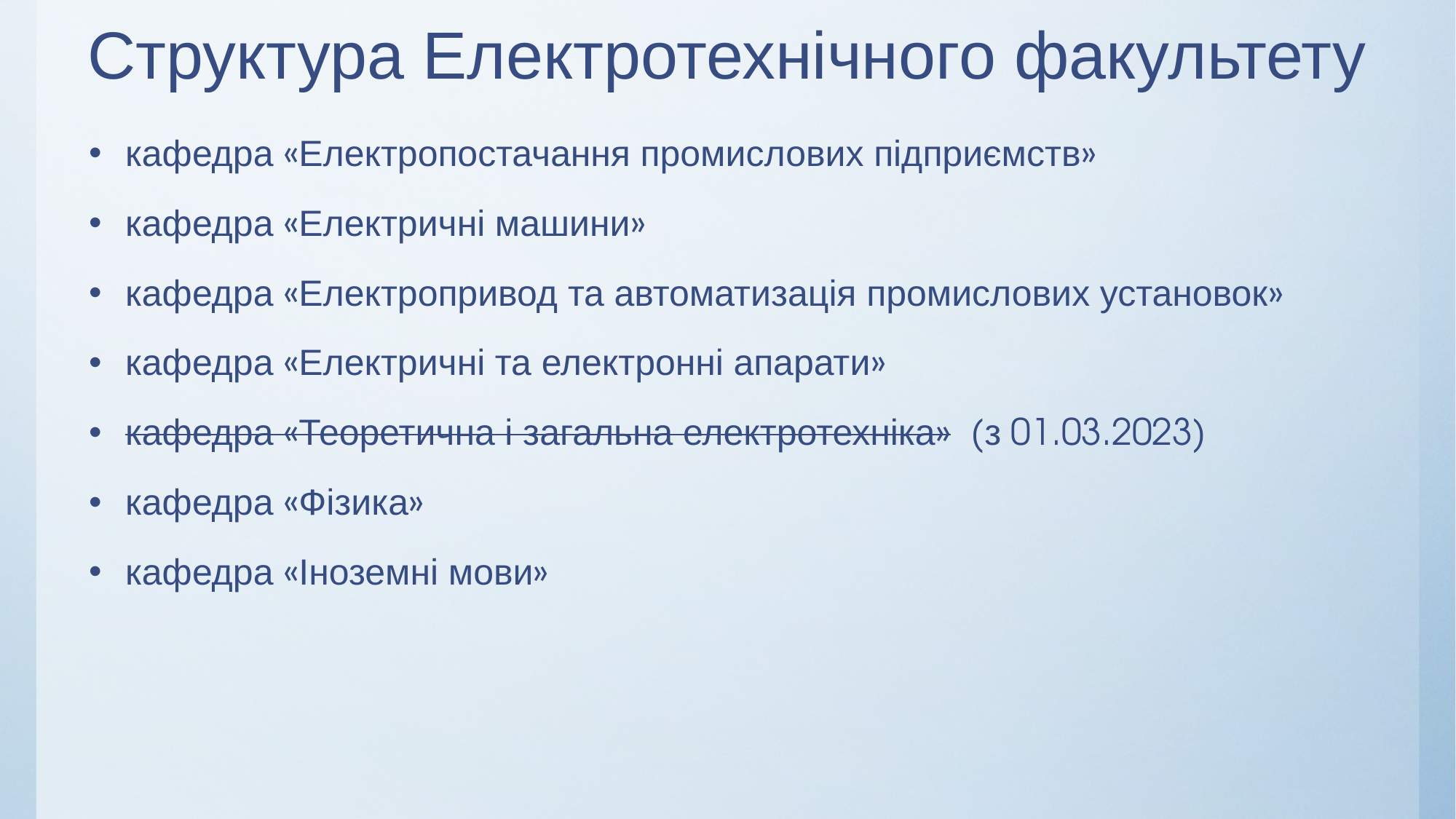

# Структура Електротехнічного факультету
кафедра «Електропостачання промислових підприємств»
кафедра «Електричні машини»
кафедра «Електропривод та автоматизація промислових установок»
кафедра «Електричні та електронні апарати»
кафедра «Теоретична і загальна електротехніка»  (з 01.03.2023)
кафедра «Фізика»
кафедра «Іноземні мови»